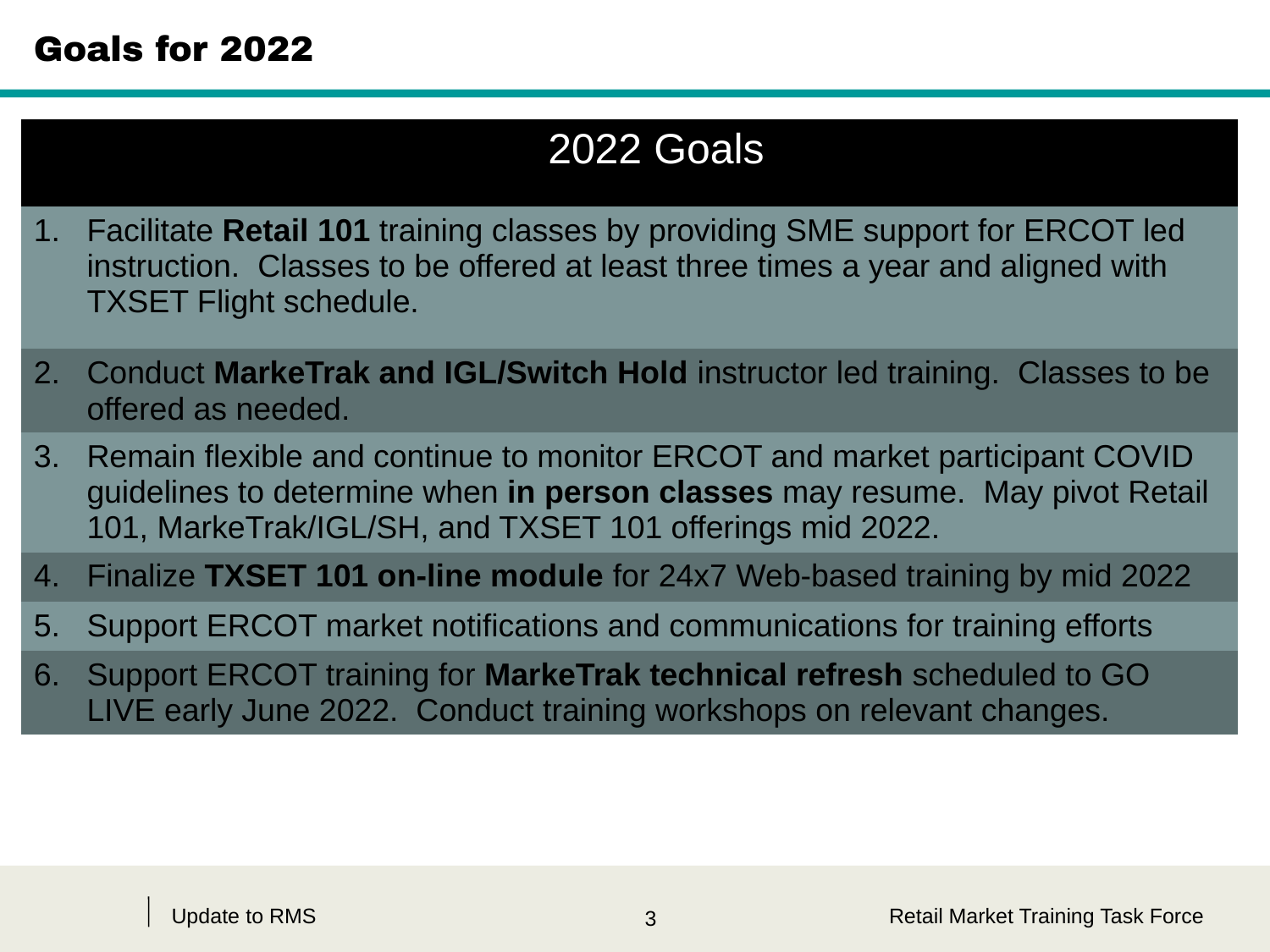

# Goals for 2022
|  | 2022 Goals |
| --- | --- |
| 1. | Facilitate Retail 101 training classes by providing SME support for ERCOT led instruction. Classes to be offered at least three times a year and aligned with TXSET Flight schedule. |
| 2. | Conduct MarkeTrak and IGL/Switch Hold instructor led training. Classes to be offered as needed. |
| 3. | Remain flexible and continue to monitor ERCOT and market participant COVID guidelines to determine when in person classes may resume. May pivot Retail 101, MarkeTrak/IGL/SH, and TXSET 101 offerings mid 2022. |
| 4. | Finalize TXSET 101 on-line module for 24x7 Web-based training by mid 2022 |
| 5. | Support ERCOT market notifications and communications for training efforts |
| 6. | Support ERCOT training for MarkeTrak technical refresh scheduled to GO LIVE early June 2022. Conduct training workshops on relevant changes. |
Update to RMS
Retail Market Training Task Force